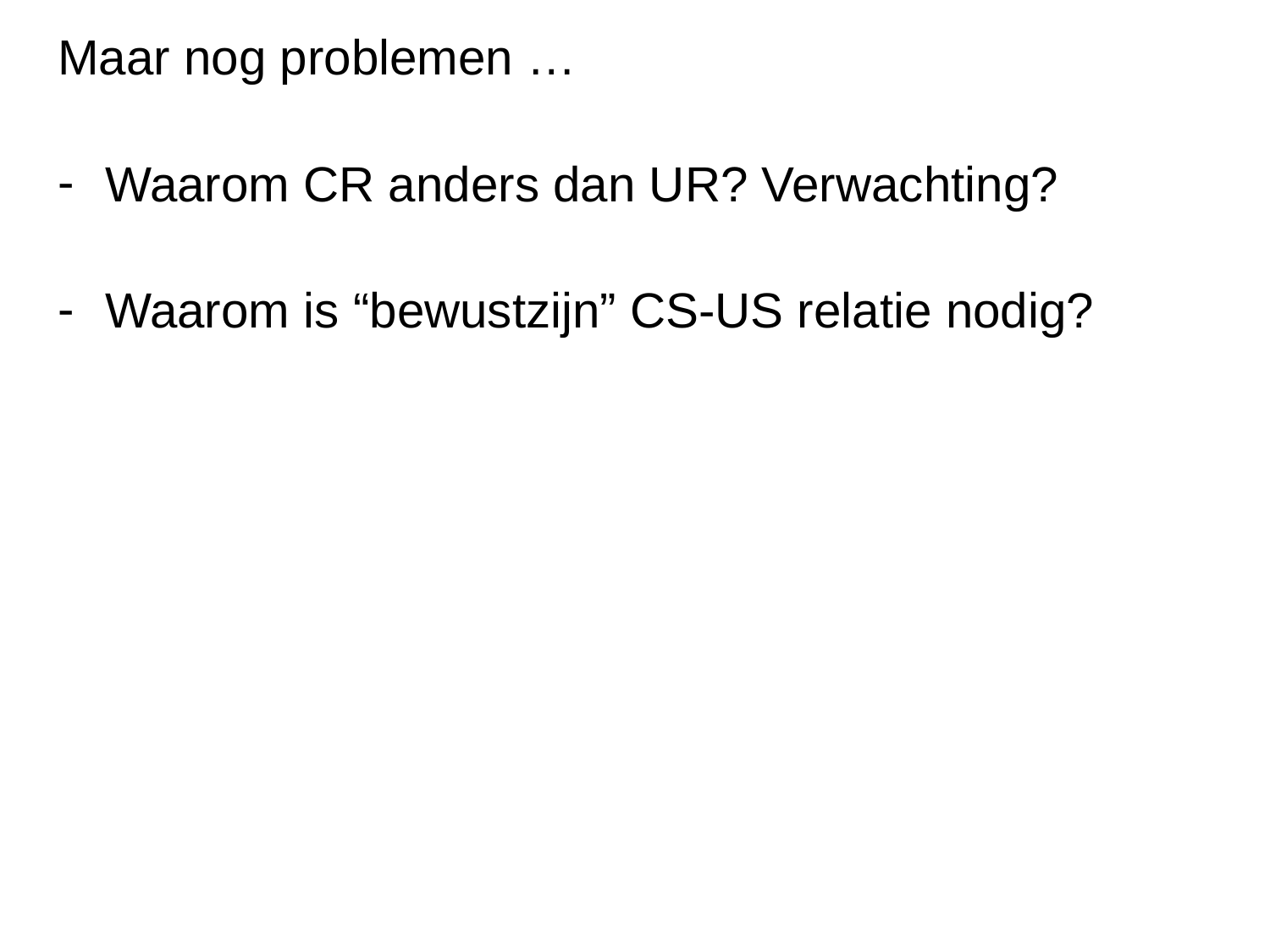

Maar nog problemen …

Waarom CR anders dan UR? Verwachting?

Waarom is “bewustzijn” CS-US relatie nodig?